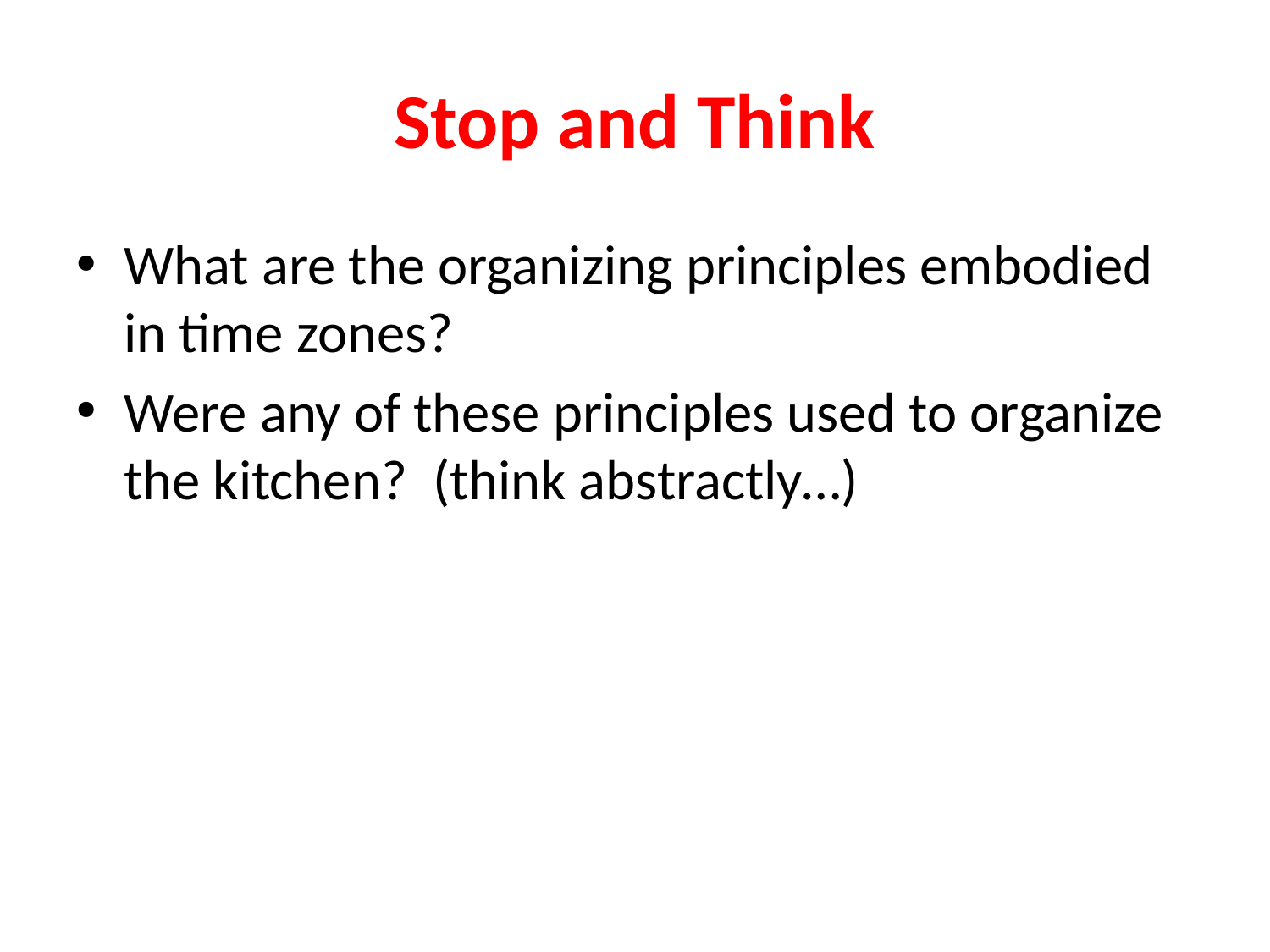

# Stop and Think
What are the organizing principles embodied in time zones?
Were any of these principles used to organize the kitchen?  (think abstractly…)